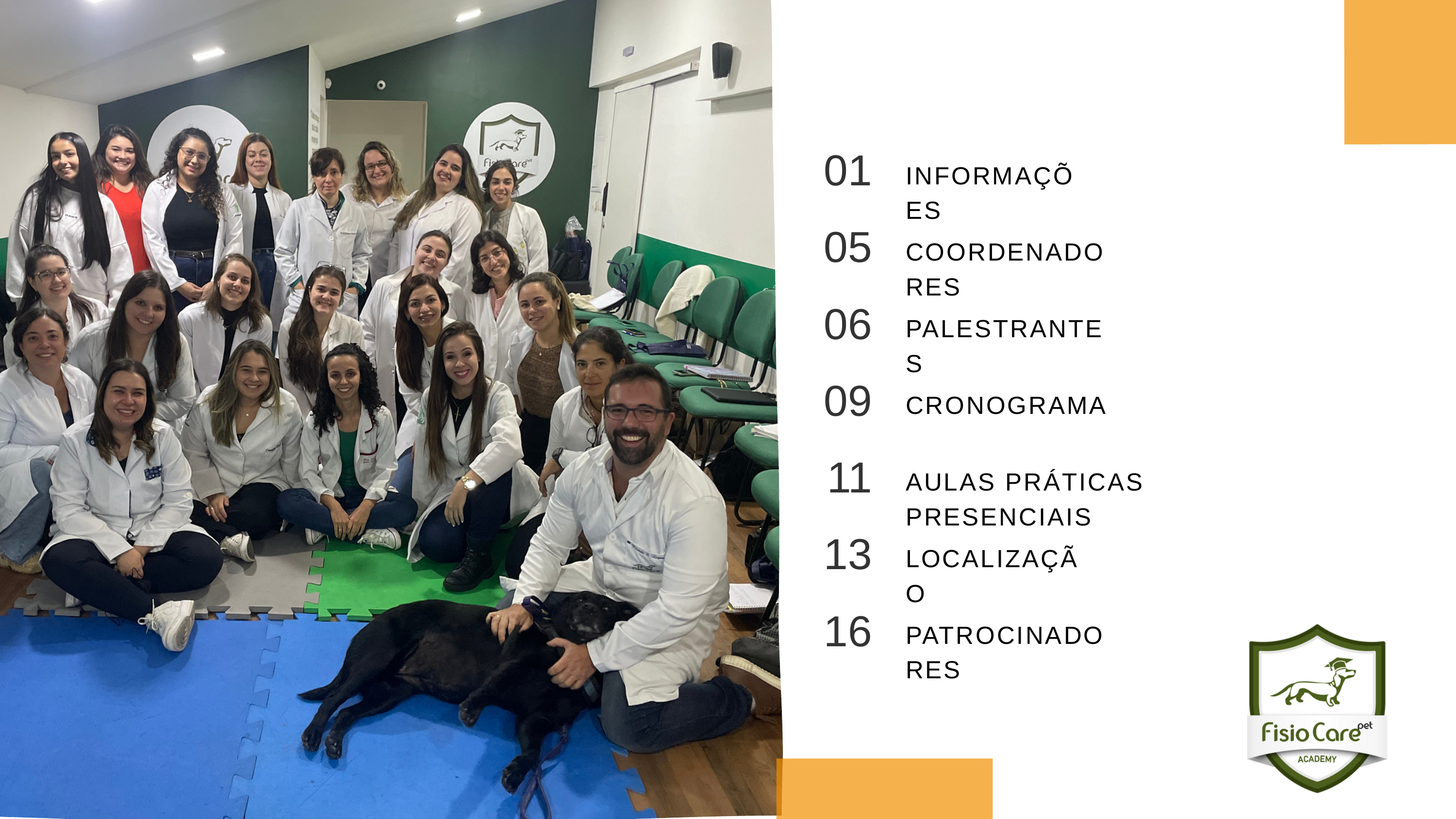

01
INFORMAÇÕES
05
COORDENADORES
06
PALESTRANTES
09
CRONOGRAMA
11
AULAS PRÁTICAS PRESENCIAIS
13
LOCALIZAÇÃO
16
PATROCINADORES